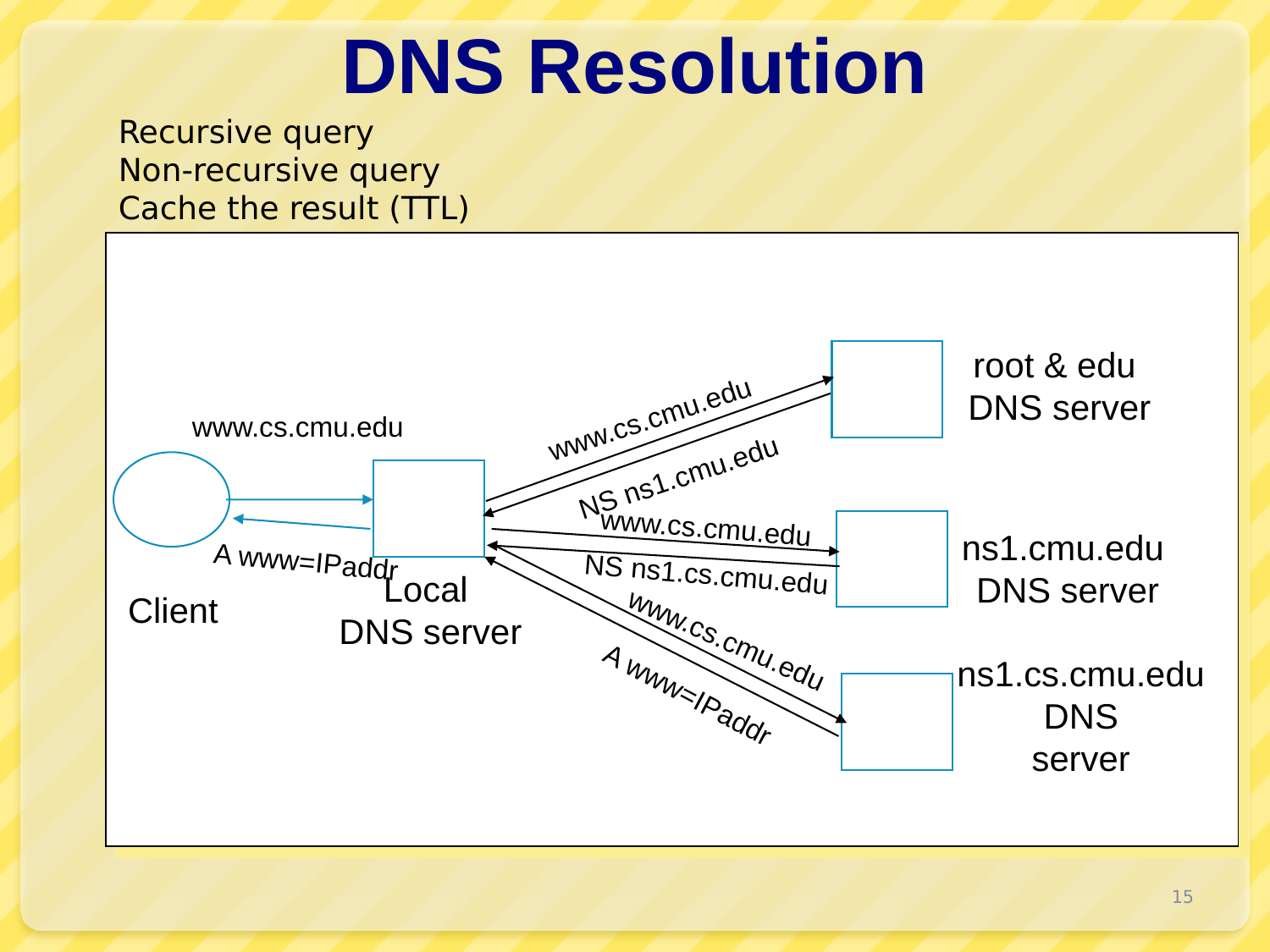

# DNS Resolution
Recursive query
Non-recursive query
Cache the result (TTL)

root & edu
DNS server

www.cs.cmu.edu
NS ns1.cmu.edu
www.cs.cmu.edu

www.cs.cmu.edu

ns1.cmu.edu
DNS server

NS ns1.cs.cmu.edu
A www=IPaddr

A www=IPaddr
Local
DNS server
Client
www.cs.cmu.edu
ns1.cs.cmu.edu
DNS
server

15